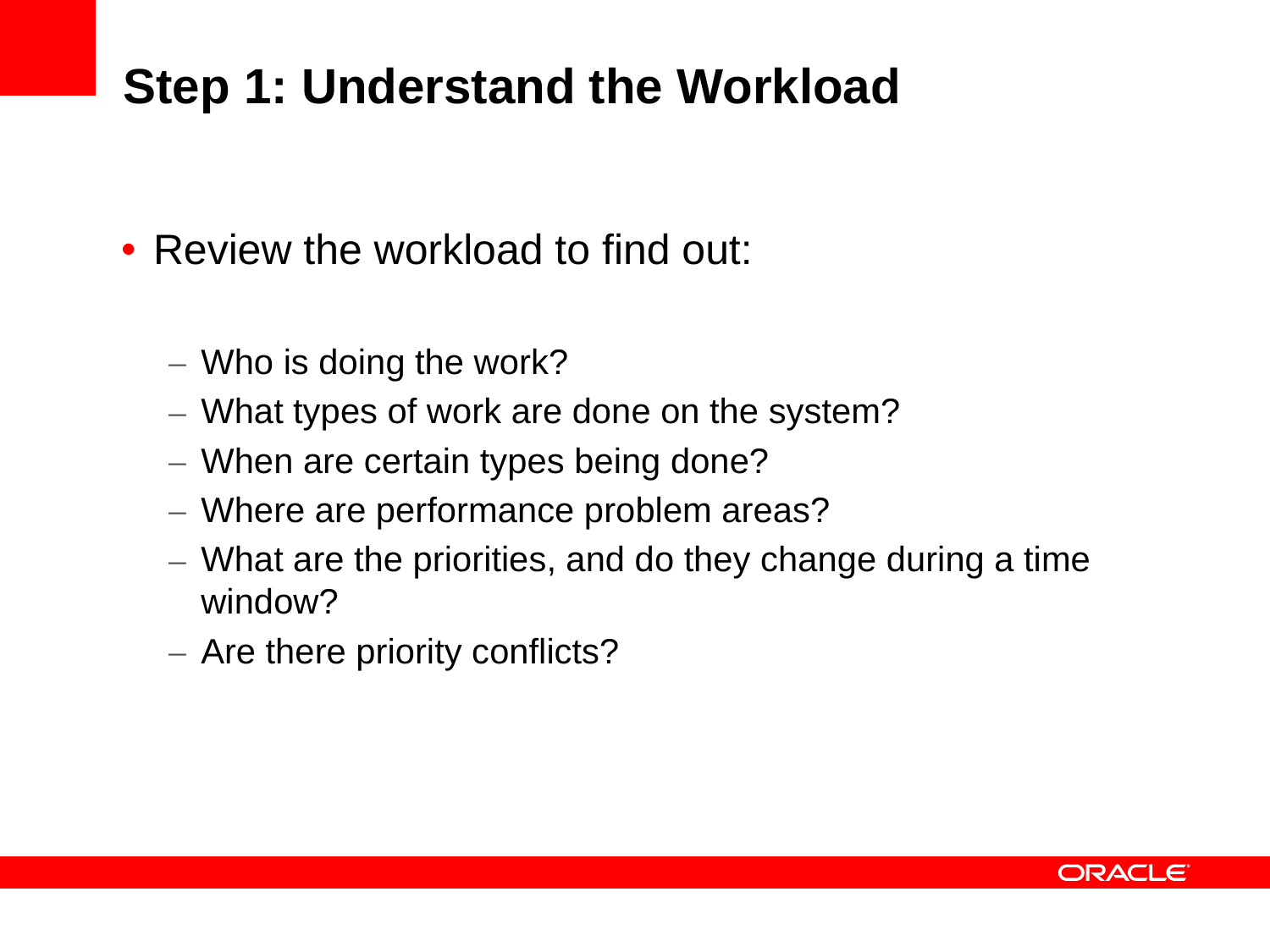

# Step 1: Understand the Workload
Review the workload to find out:

Who is doing the work?
What types of work are done on the system?
When are certain types being done?
Where are performance problem areas?
What are the priorities, and do they change during a time window?
Are there priority conflicts?